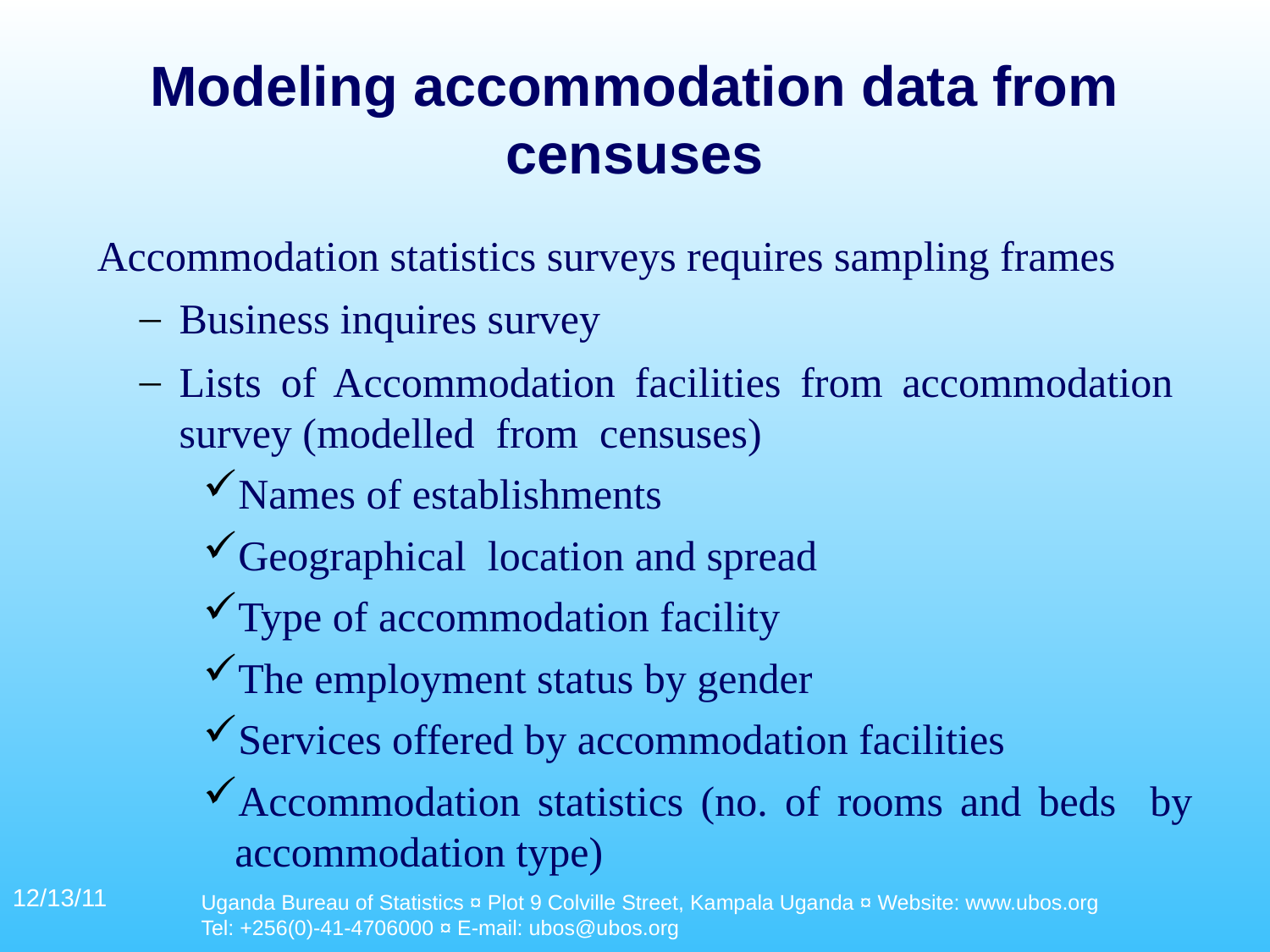

# Modeling accommodation data from censuses
  Accommodation statistics surveys requires sampling frames
Business inquires survey
Lists of Accommodation facilities from accommodation  survey (modelled  from  censuses)
Names of establishments
Geographical  location and spread
Type of accommodation facility
The employment status by gender
Services offered by accommodation facilities
Accommodation statistics (no. of rooms and beds  by accommodation type)

12/13/11
Uganda Bureau of Statistics ¤ Plot 9 Colville Street, Kampala Uganda ¤ Website: www.ubos.org
Tel: +256(0)-41-4706000 ¤ E-mail: ubos@ubos.org